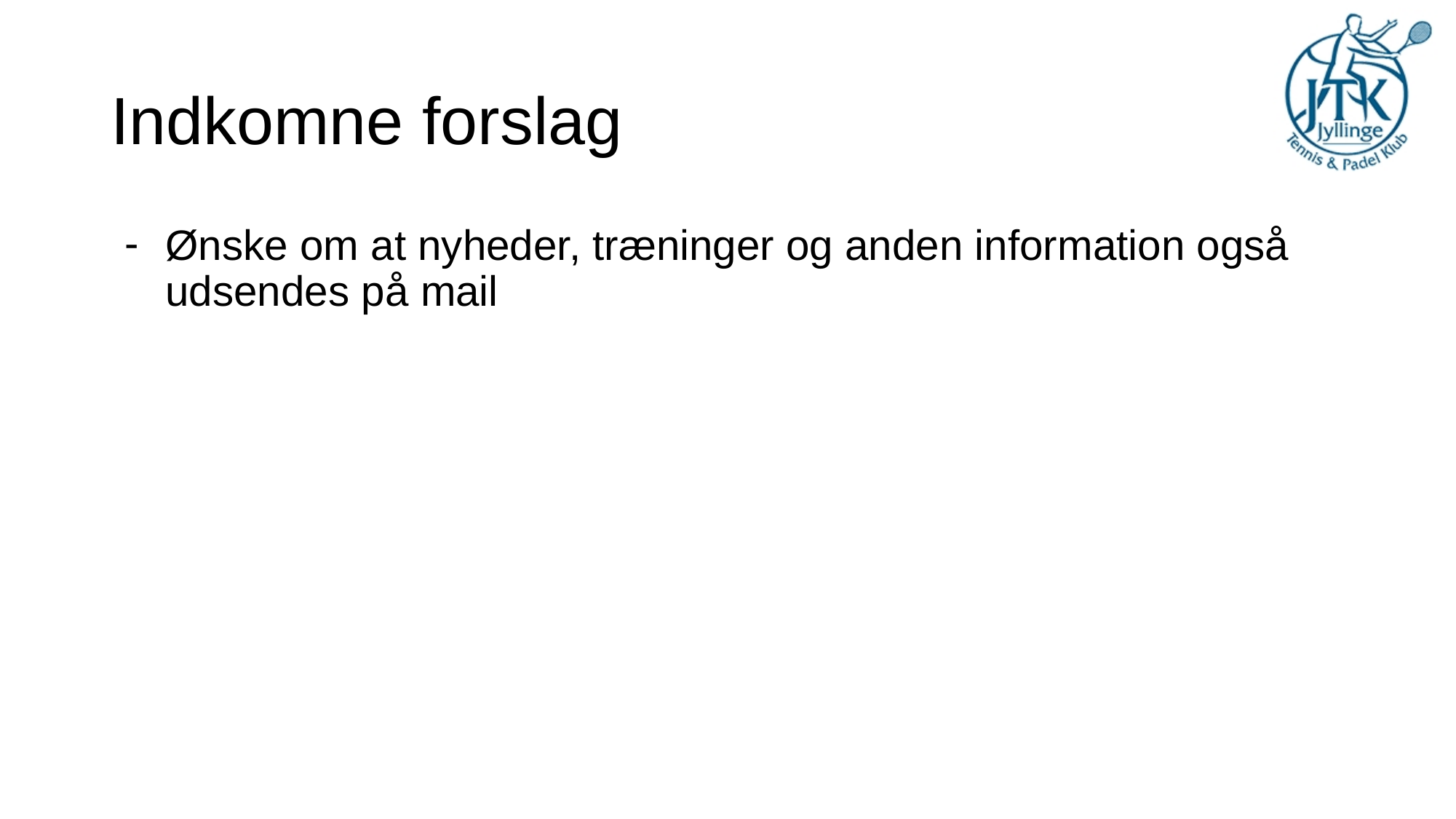

# Indkomne forslag
Ønske om at nyheder, træninger og anden information også udsendes på mail